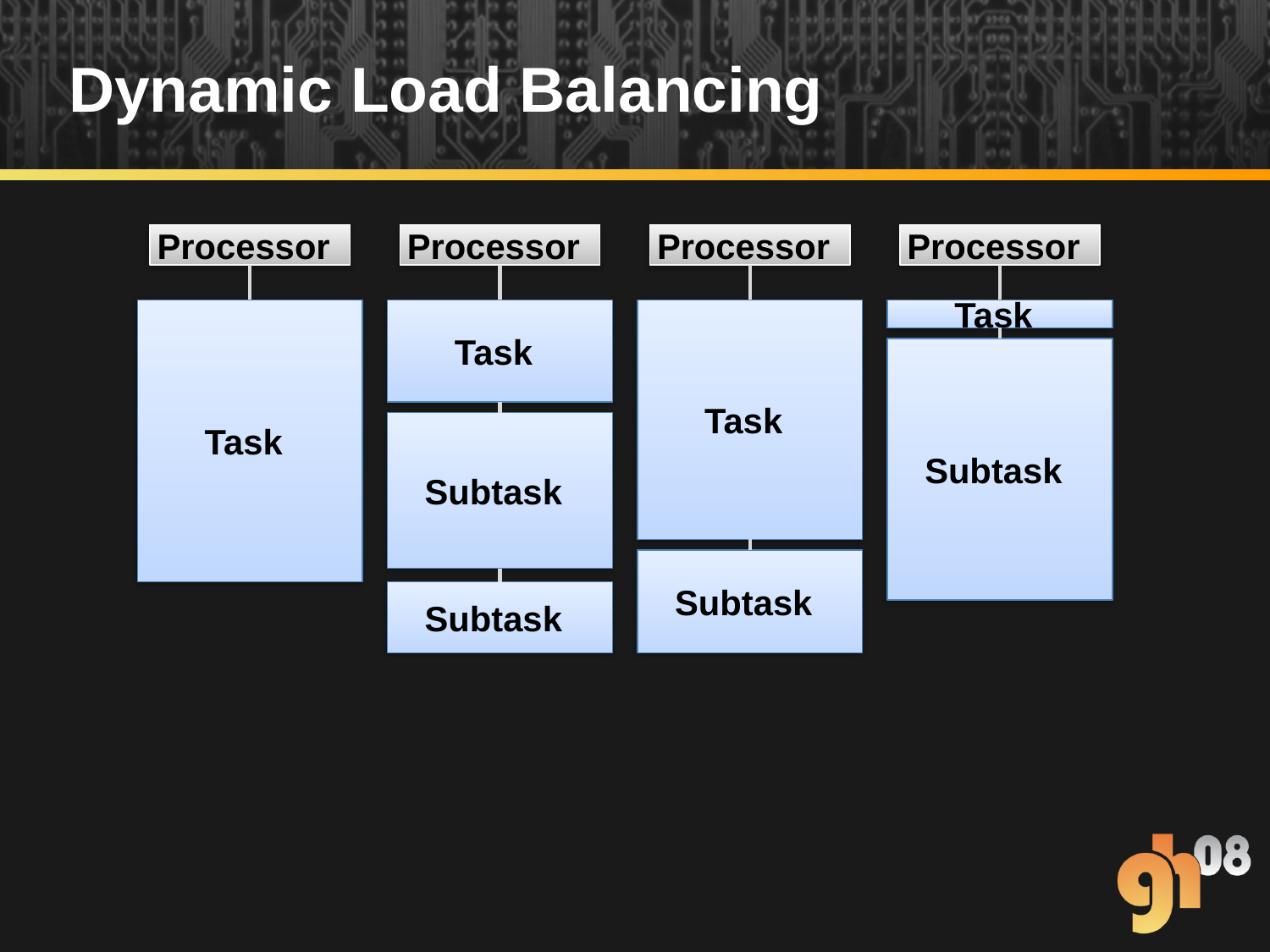

# Dynamic Load Balancing
Processor
Processor
Processor
Processor
Task
Task
Task
Task
Subtask
Subtask
Subtask
Subtask